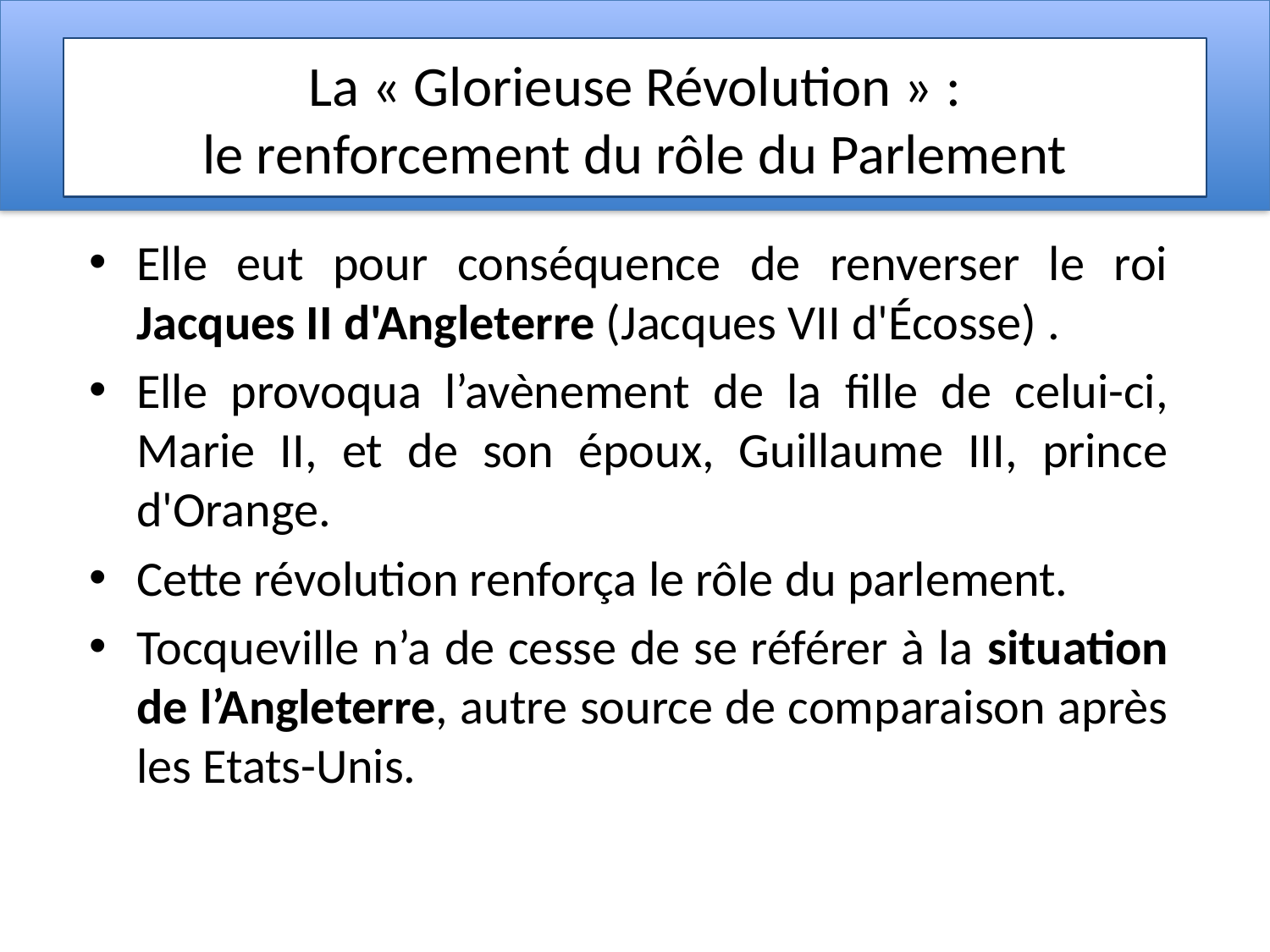

# La « Glorieuse Révolution » : le renforcement du rôle du Parlement
Elle eut pour conséquence de renverser le roi Jacques II d'Angleterre (Jacques VII d'Écosse) .
Elle provoqua l’avènement de la fille de celui-ci, Marie II, et de son époux, Guillaume III, prince d'Orange.
Cette révolution renforça le rôle du parlement.
Tocqueville n’a de cesse de se référer à la situation de l’Angleterre, autre source de comparaison après les Etats-Unis.